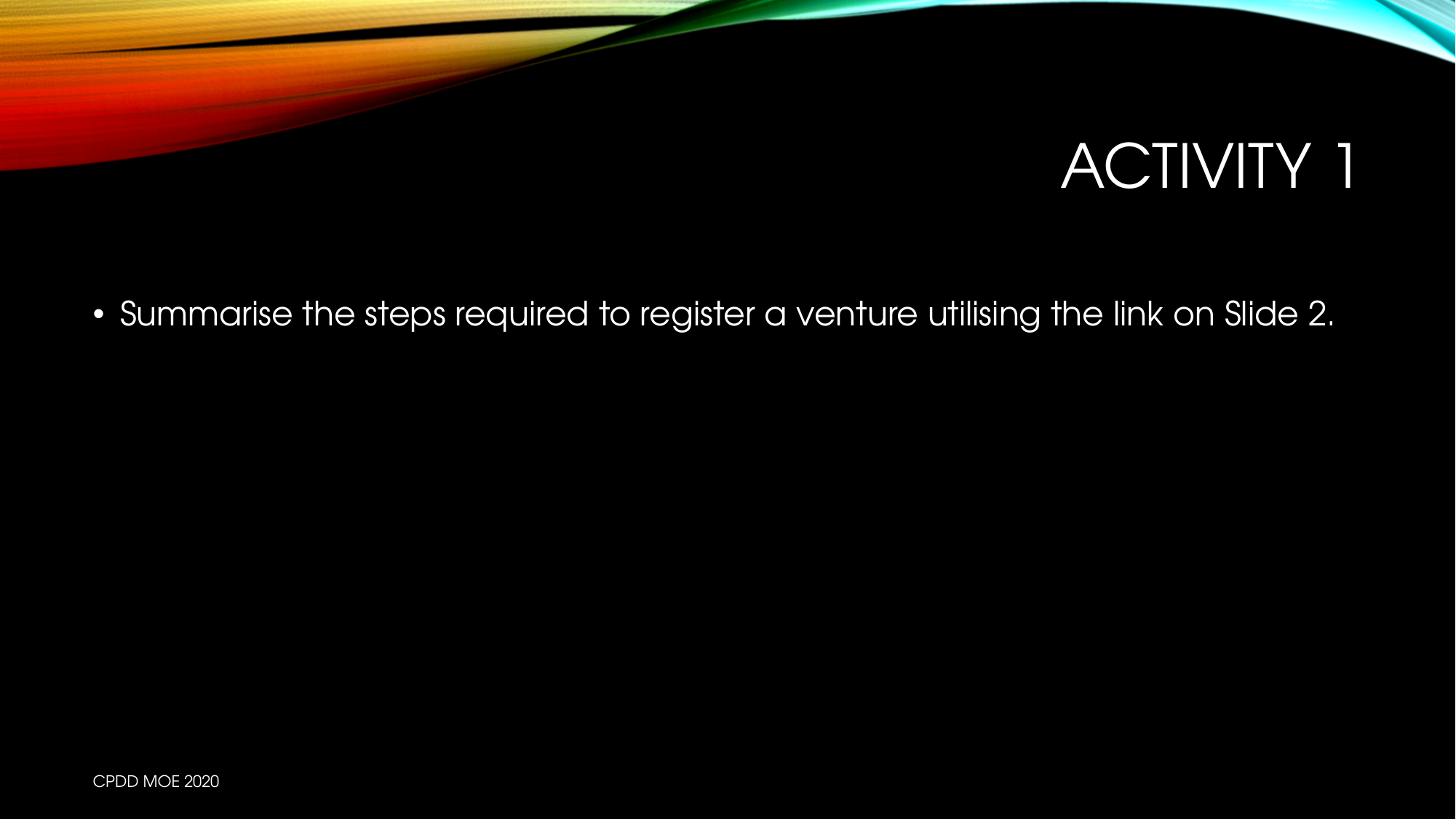

# Activity 1
Summarise the steps required to register a venture utilising the link on Slide 2.
CPDD MOE 2020